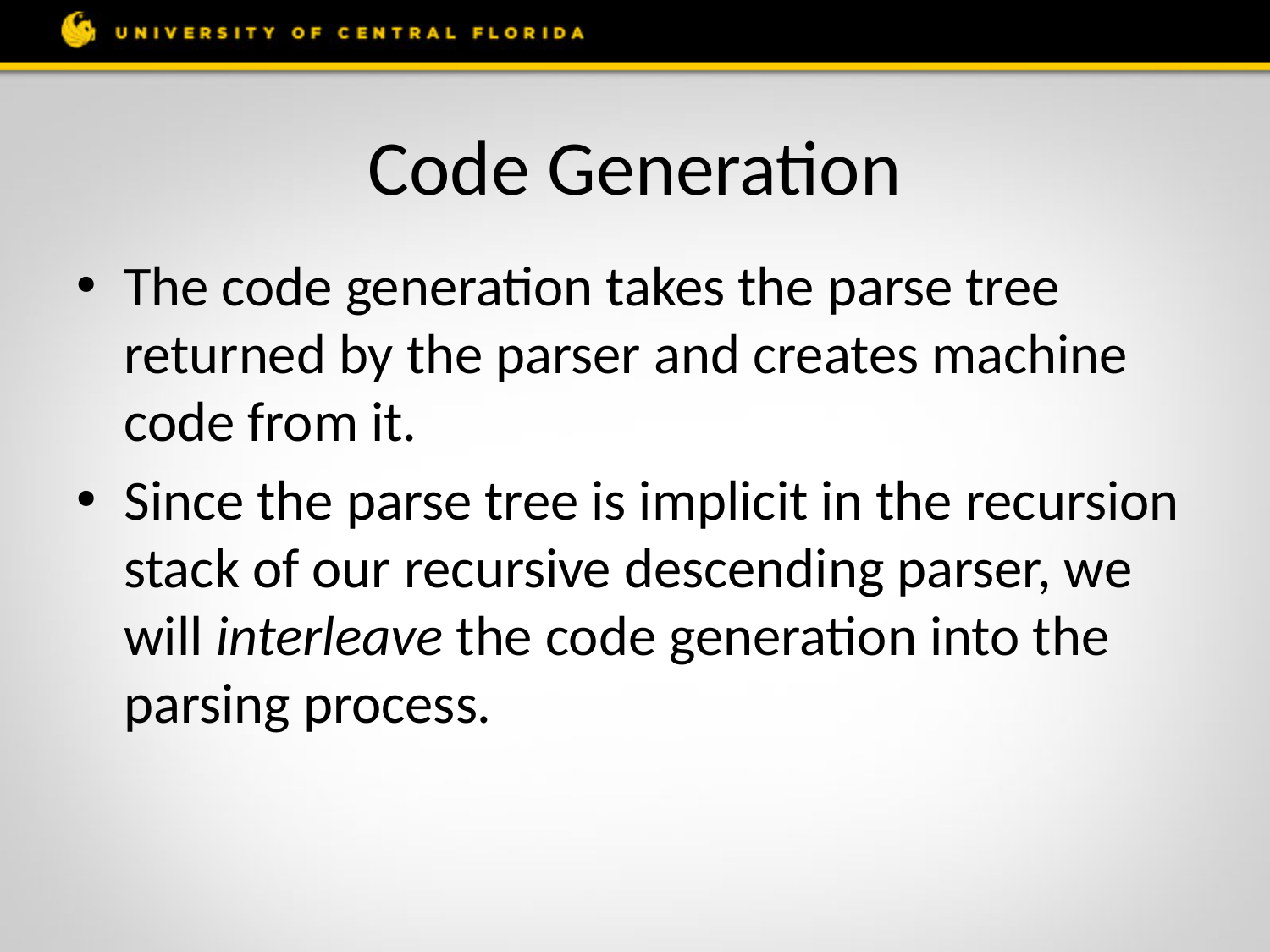

# Code Generation
The code generation takes the parse tree returned by the parser and creates machine code from it.
Since the parse tree is implicit in the recursion stack of our recursive descending parser, we will interleave the code generation into the parsing process.